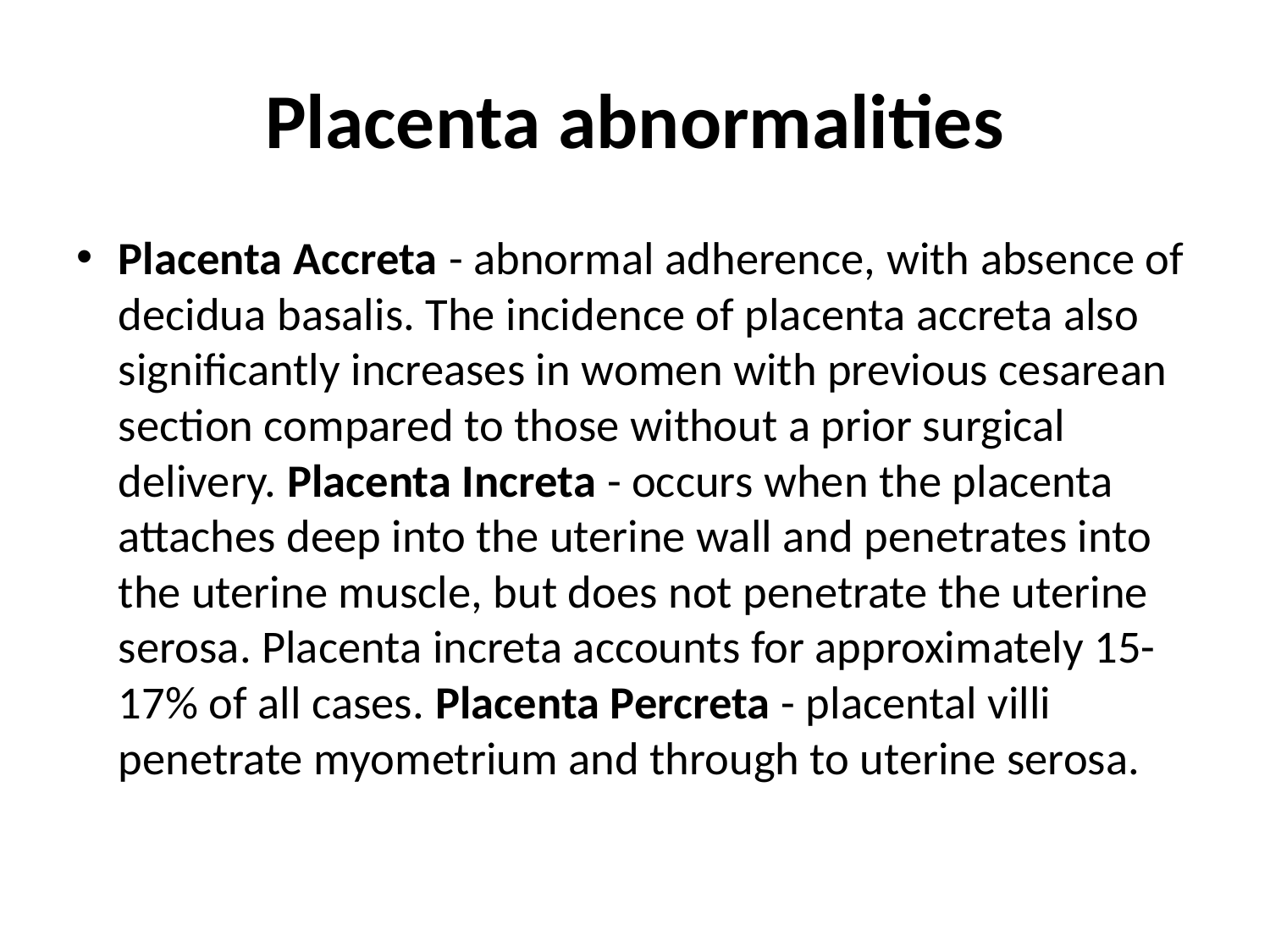

# Placenta abnormalities
Placenta Accreta - abnormal adherence, with absence of decidua basalis. The incidence of placenta accreta also significantly increases in women with previous cesarean section compared to those without a prior surgical delivery. Placenta Increta - occurs when the placenta attaches deep into the uterine wall and penetrates into the uterine muscle, but does not penetrate the uterine serosa. Placenta increta accounts for approximately 15-17% of all cases. Placenta Percreta - placental villi penetrate myometrium and through to uterine serosa.